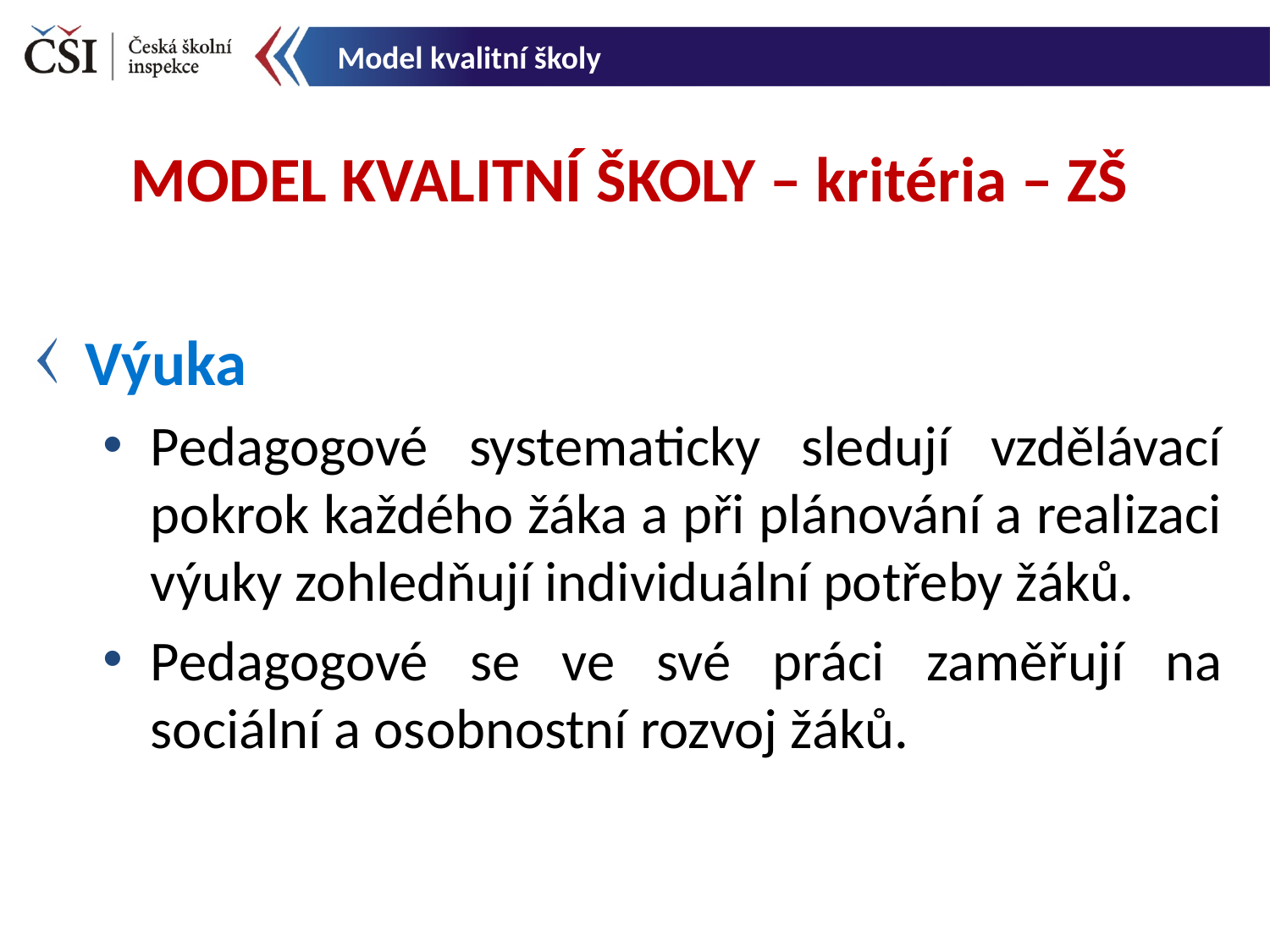

Model kvalitní školy
MODEL KVALITNÍ ŠKOLY – kritéria – ZŠ
Výuka
Pedagogové systematicky sledují vzdělávací pokrok každého žáka a při plánování a realizaci výuky zohledňují individuální potřeby žáků.
Pedagogové se ve své práci zaměřují na sociální a osobnostní rozvoj žáků.